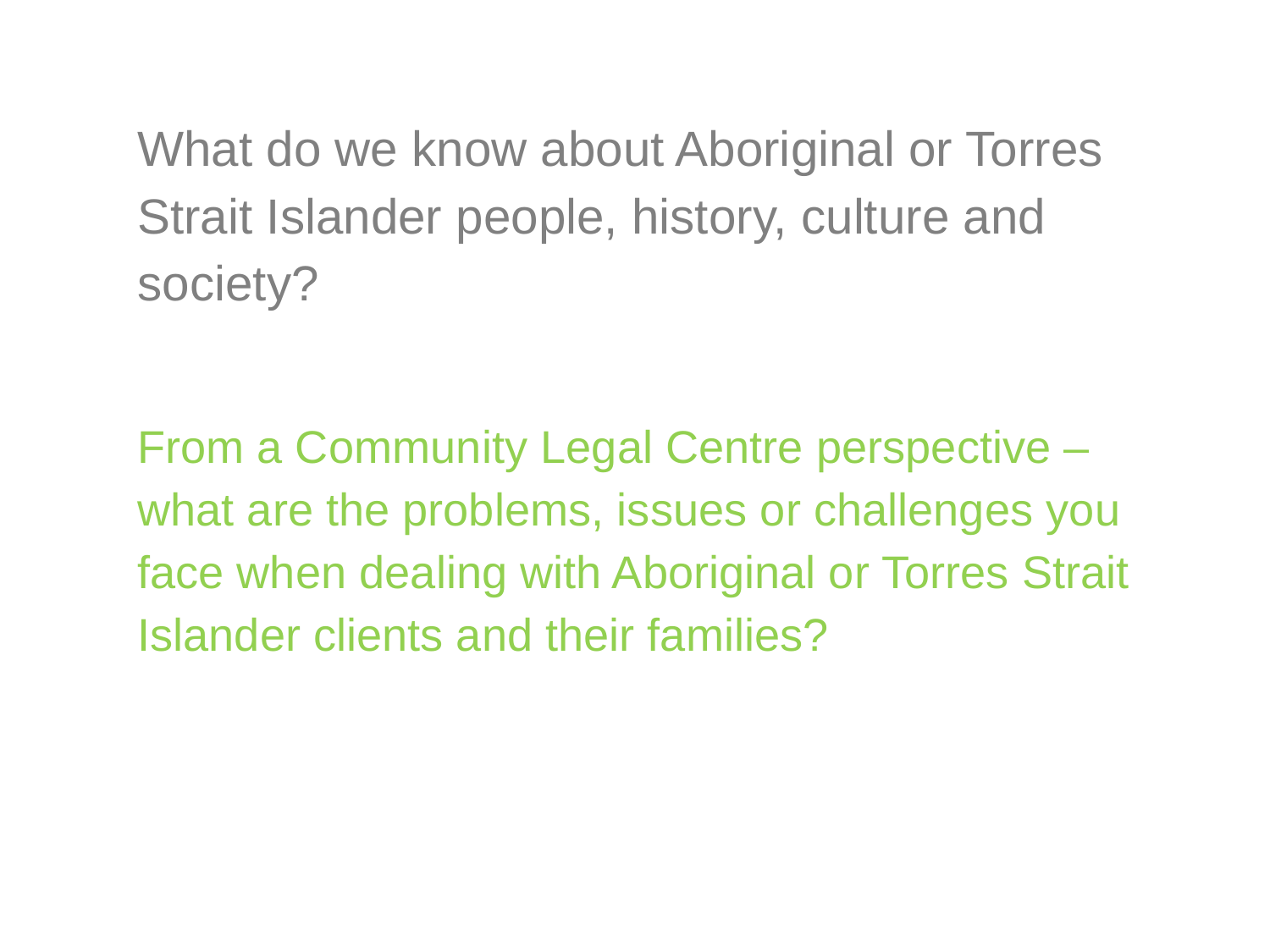

# What do we know about Aboriginal or Torres Strait Islander people, history, culture and society?
From a Community Legal Centre perspective – what are the problems, issues or challenges you face when dealing with Aboriginal or Torres Strait Islander clients and their families?